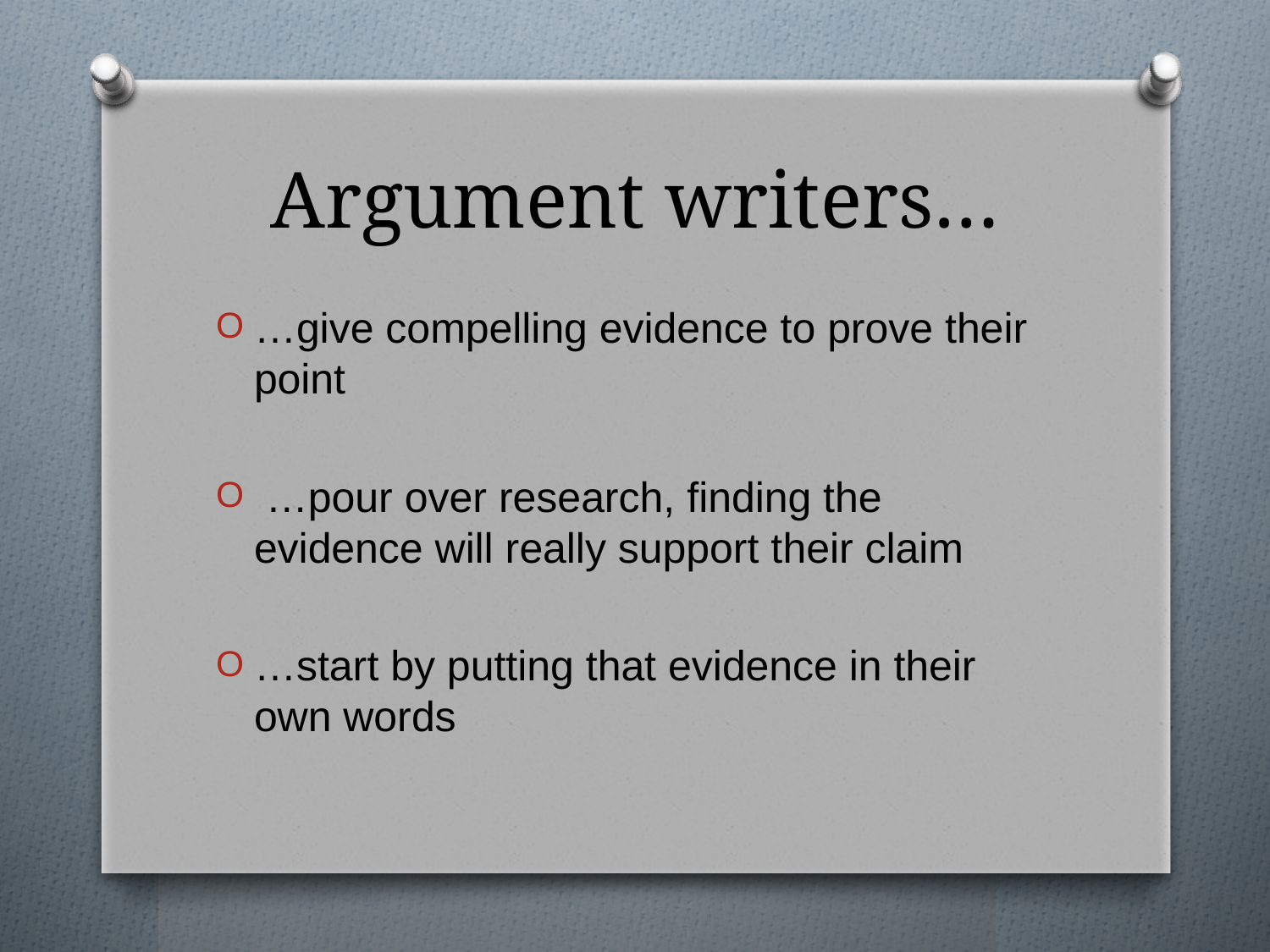

# Argument writers…
…give compelling evidence to prove their point

 …pour over research, finding the evidence will really support their claim

…start by putting that evidence in their own words